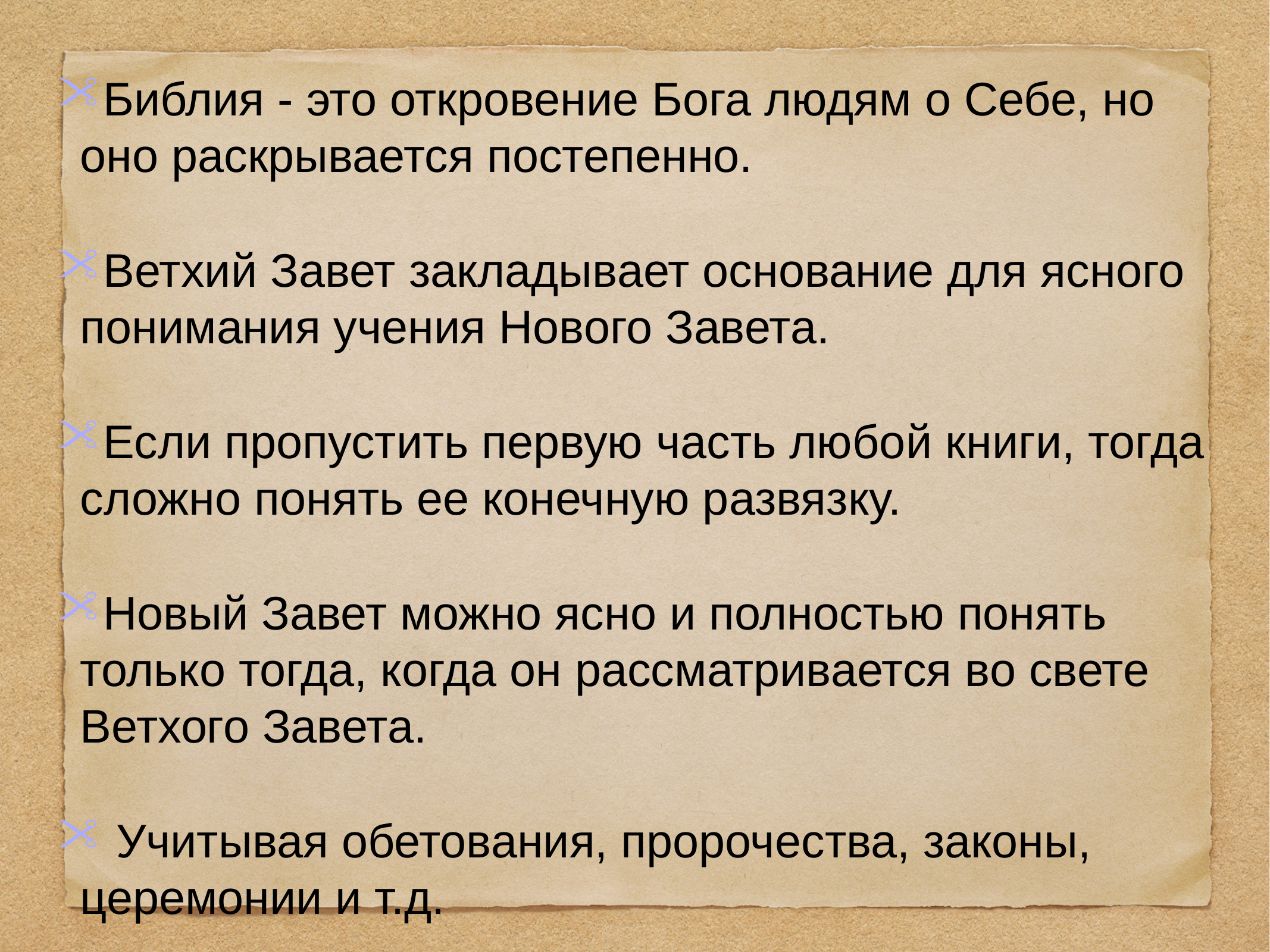

Библия - это откровение Бога людям о Себе, но оно раскрывается постепенно.
Ветхий Завет закладывает основание для ясного понимания учения Нового Завета.
Если пропустить первую часть любой книги, тогда сложно понять ее конечную развязку.
Новый Завет можно ясно и полностью понять только тогда, когда он рассматривается во свете Ветхого Завета.
 Учитывая обетования, пророчества, законы, церемонии и т.д.